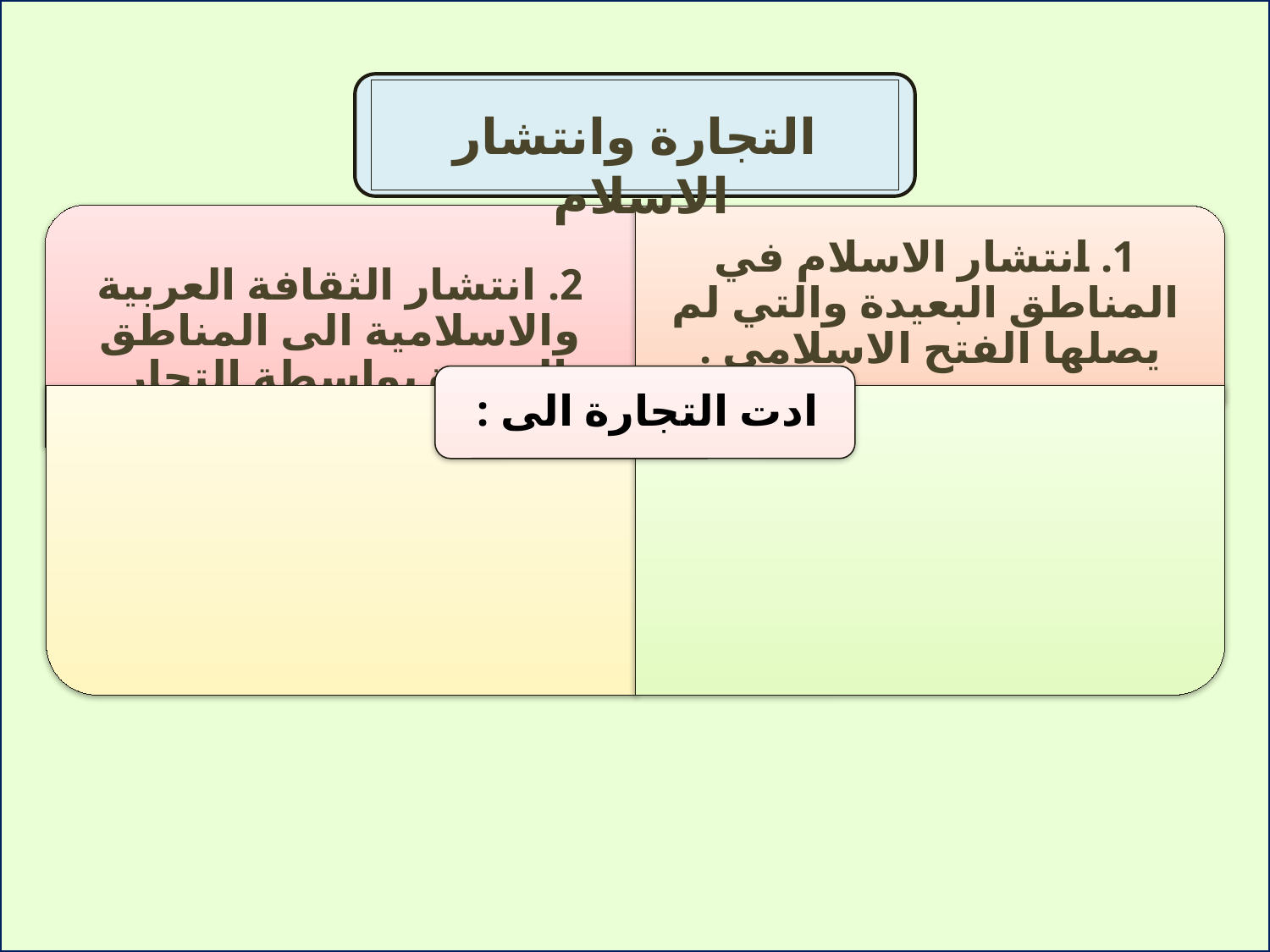

2. انتشار الثقافة العربية والاسلامية الى المناطق البعيدة بواسطة التجار
1. انتشار الاسلام في المناطق البعيدة والتي لم يصلها الفتح الاسلامي .

ادت التجارة الى :
التجارة وانتشار الاسلام